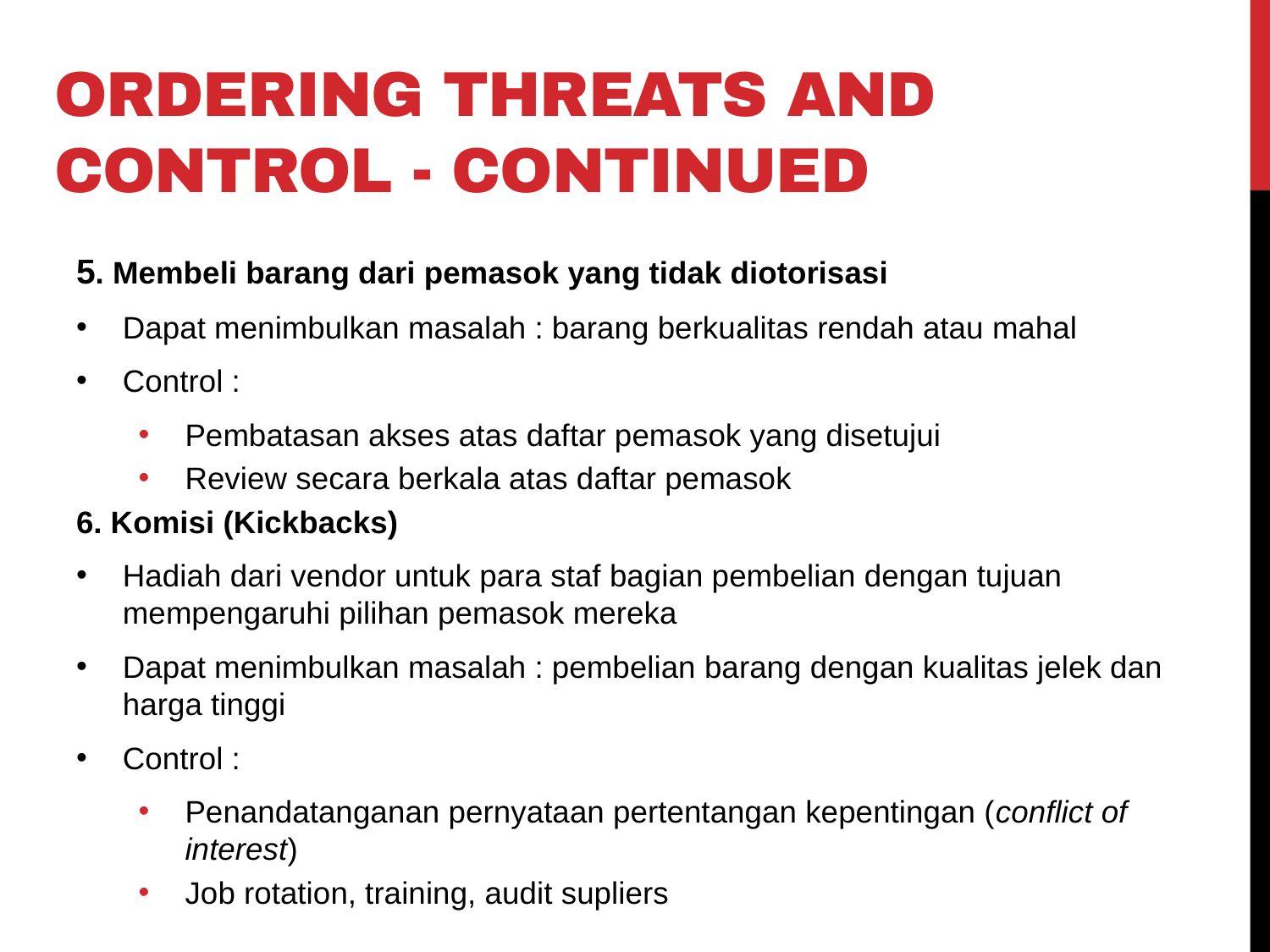

# Ordering Threats and control - continued
5. Membeli barang dari pemasok yang tidak diotorisasi
Dapat menimbulkan masalah : barang berkualitas rendah atau mahal
Control :
Pembatasan akses atas daftar pemasok yang disetujui
Review secara berkala atas daftar pemasok
6. Komisi (Kickbacks)
Hadiah dari vendor untuk para staf bagian pembelian dengan tujuan mempengaruhi pilihan pemasok mereka
Dapat menimbulkan masalah : pembelian barang dengan kualitas jelek dan harga tinggi
Control :
Penandatanganan pernyataan pertentangan kepentingan (conflict of interest)
Job rotation, training, audit supliers